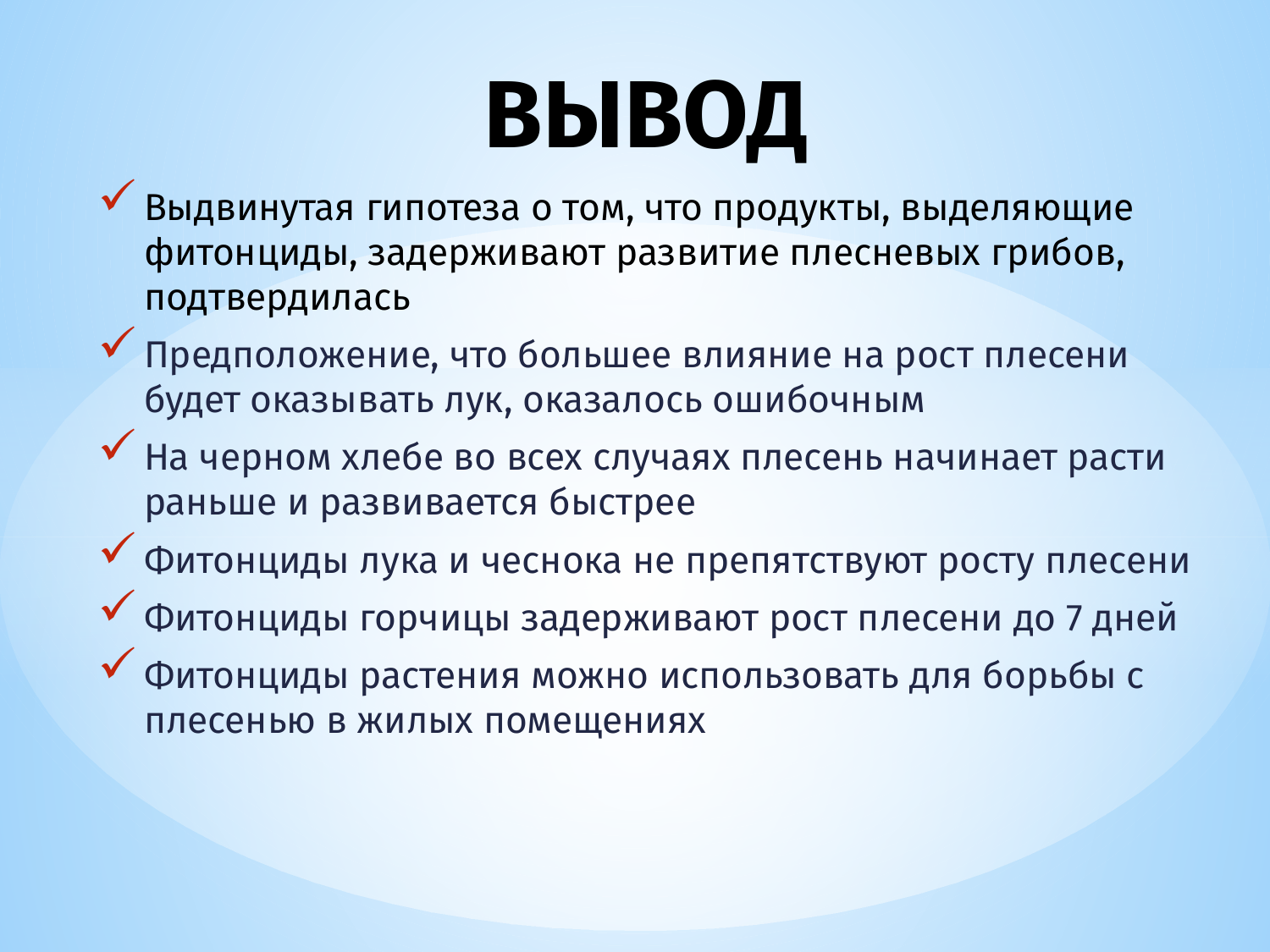

# ВЫВОД
Выдвинутая гипотеза о том, что продукты, выделяющие фитонциды, задерживают развитие плесневых грибов, подтвердилась
Предположение, что большее влияние на рост плесени будет оказывать лук, оказалось ошибочным
На черном хлебе во всех случаях плесень начинает расти раньше и развивается быстрее
Фитонциды лука и чеснока не препятствуют росту плесени
Фитонциды горчицы задерживают рост плесени до 7 дней
Фитонциды растения можно использовать для борьбы с плесенью в жилых помещениях